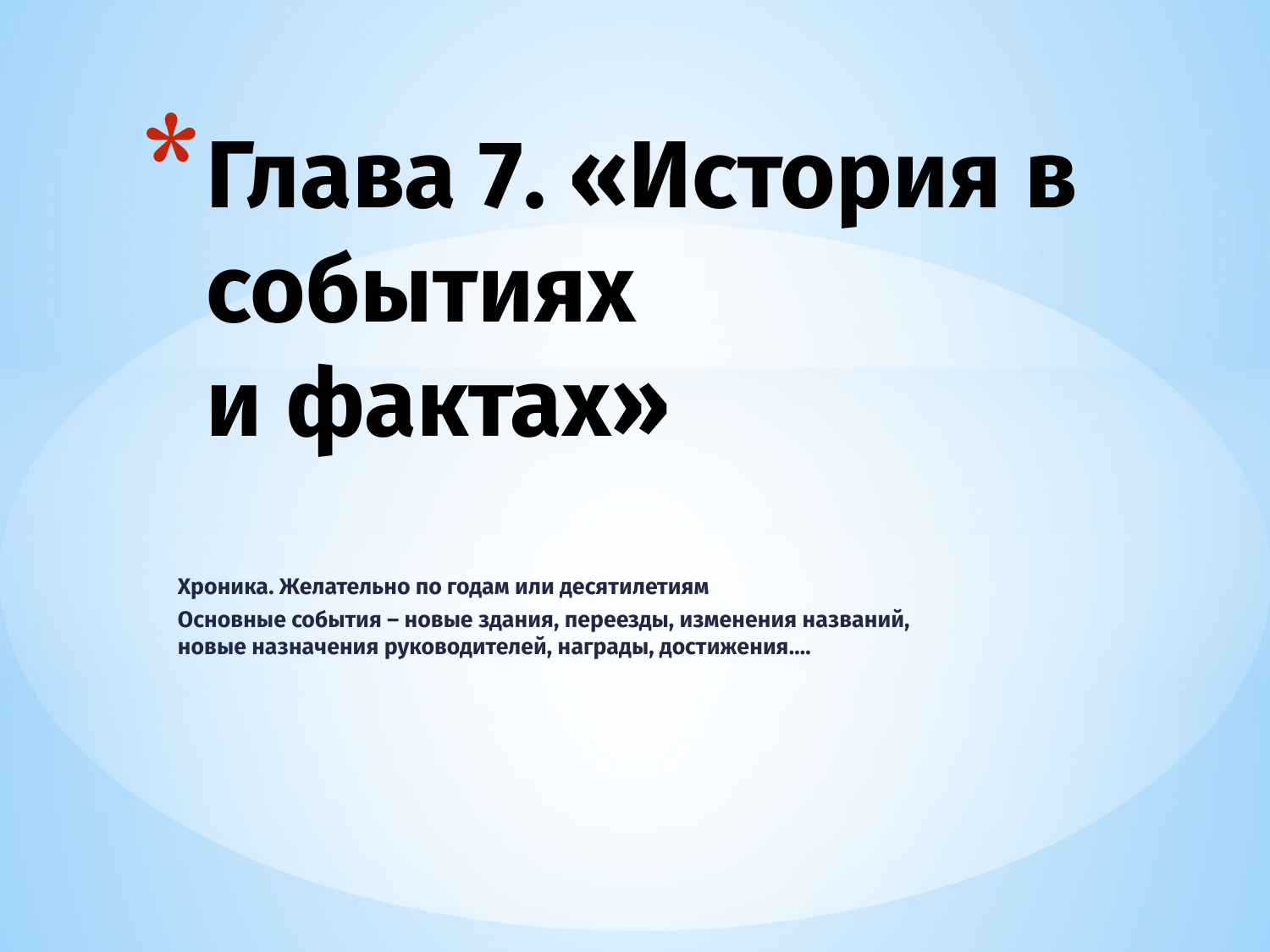

# Глава 7. «История в событиях и фактах»
Хроника. Желательно по годам или десятилетиям
Основные события – новые здания, переезды, изменения названий, новые назначения руководителей, награды, достижения….